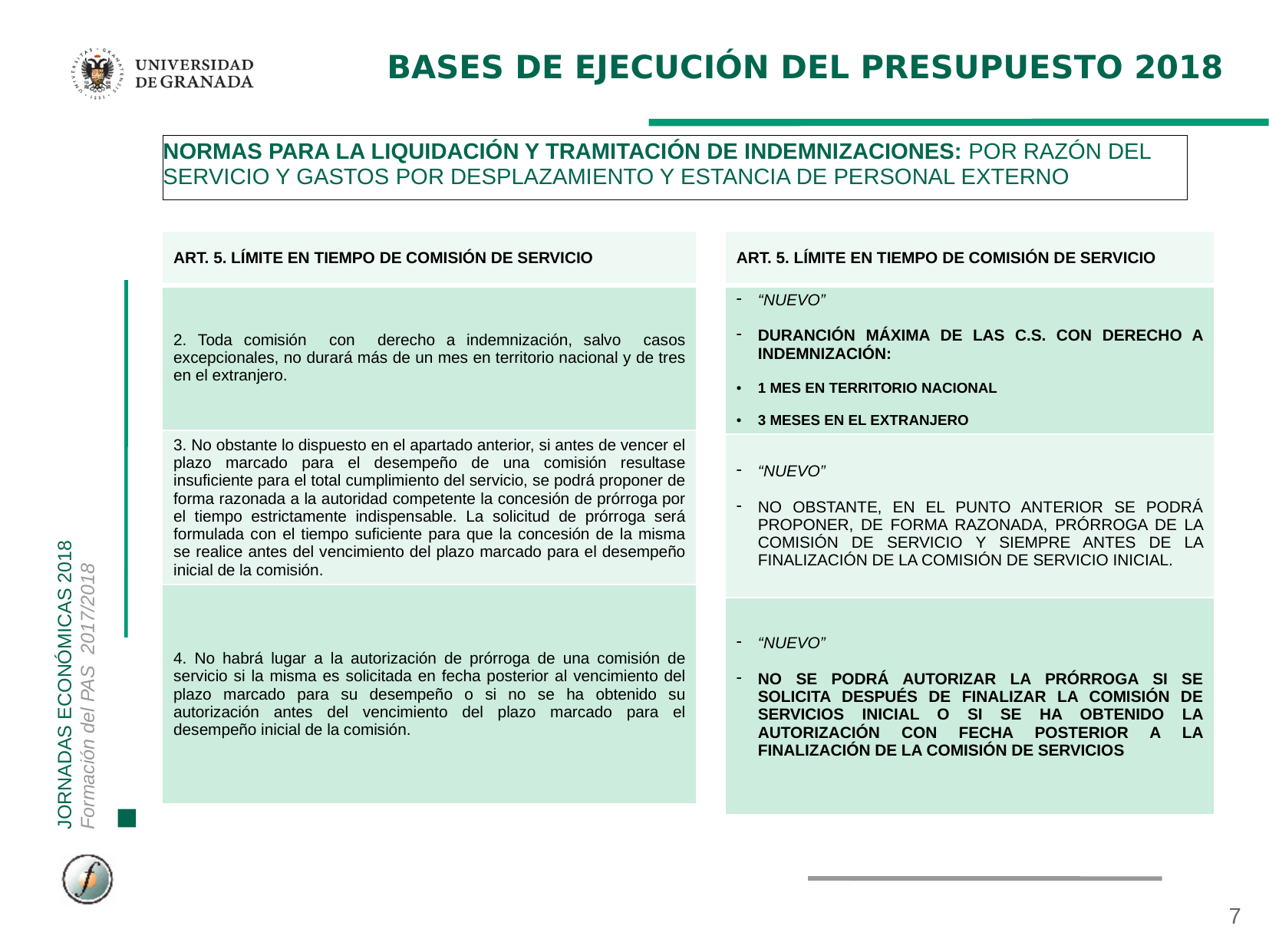

# BASES DE EJECUCIÓN DEL PRESUPUESTO 2018
NORMAS PARA LA LIQUIDACIÓN Y TRAMITACIÓN DE INDEMNIZACIONES: POR RAZÓN DEL SERVICIO Y GASTOS POR DESPLAZAMIENTO Y ESTANCIA DE PERSONAL EXTERNO
| ART. 5. LÍMITE EN TIEMPO DE COMISIÓN DE SERVICIO |
| --- |
| 2. Toda comisión con derecho a indemnización, salvo casos excepcionales, no durará más de un mes en territorio nacional y de tres en el extranjero. |
| 3. No obstante lo dispuesto en el apartado anterior, si antes de vencer el plazo marcado para el desempeño de una comisión resultase insuficiente para el total cumplimiento del servicio, se podrá proponer de forma razonada a la autoridad competente la concesión de prórroga por el tiempo estrictamente indispensable. La solicitud de prórroga será formulada con el tiempo suficiente para que la concesión de la misma se realice antes del vencimiento del plazo marcado para el desempeño inicial de la comisión. |
| 4. No habrá lugar a la autorización de prórroga de una comisión de servicio si la misma es solicitada en fecha posterior al vencimiento del plazo marcado para su desempeño o si no se ha obtenido su autorización antes del vencimiento del plazo marcado para el desempeño inicial de la comisión. |
| ART. 5. LÍMITE EN TIEMPO DE COMISIÓN DE SERVICIO |
| --- |
| “NUEVO” DURANCIÓN MÁXIMA DE LAS C.S. CON DERECHO A INDEMNIZACIÓN: 1 MES EN TERRITORIO NACIONAL 3 MESES EN EL EXTRANJERO |
| “NUEVO” NO OBSTANTE, EN EL PUNTO ANTERIOR SE PODRÁ PROPONER, DE FORMA RAZONADA, PRÓRROGA DE LA COMISIÓN DE SERVICIO Y SIEMPRE ANTES DE LA FINALIZACIÓN DE LA COMISIÓN DE SERVICIO INICIAL. |
| “NUEVO” NO SE PODRÁ AUTORIZAR LA PRÓRROGA SI SE SOLICITA DESPUÉS DE FINALIZAR LA COMISIÓN DE SERVICIOS INICIAL O SI SE HA OBTENIDO LA AUTORIZACIÓN CON FECHA POSTERIOR A LA FINALIZACIÓN DE LA COMISIÓN DE SERVICIOS |